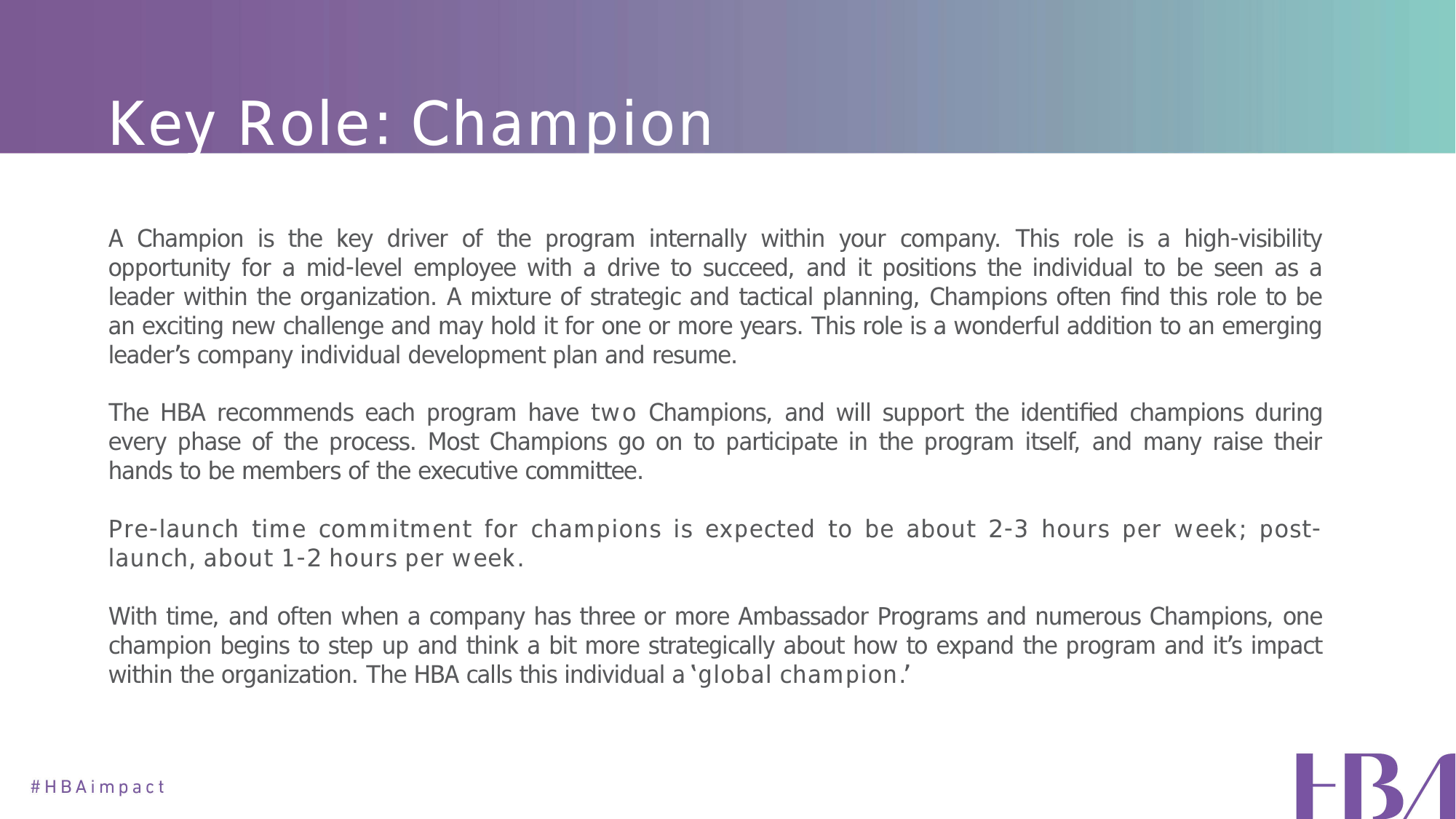

# Key Role: Champion
A Champion is the key driver of the program internally within your company. This role is a high-visibility opportunity for a mid-level employee with a drive to succeed, and it positions the individual to be seen as a leader within the organization. A mixture of strategic and tactical planning, Champions often find this role to be an exciting new challenge and may hold it for one or more years. This role is a wonderful addition to an emerging leader’s company individual development plan and resume.

The HBA recommends each program have two Champions, and will support the identified champions during every phase of the process. Most Champions go on to participate in the program itself, and many raise their hands to be members of the executive committee.

Pre-launch time commitment for champions is expected to be about 2-3 hours per week; post-launch, about 1-2 hours per week.

With time, and often when a company has three or more Ambassador Programs and numerous Champions, one champion begins to step up and think a bit more strategically about how to expand the program and it’s impact within the organization. The HBA calls this individual a ‘global champion.’